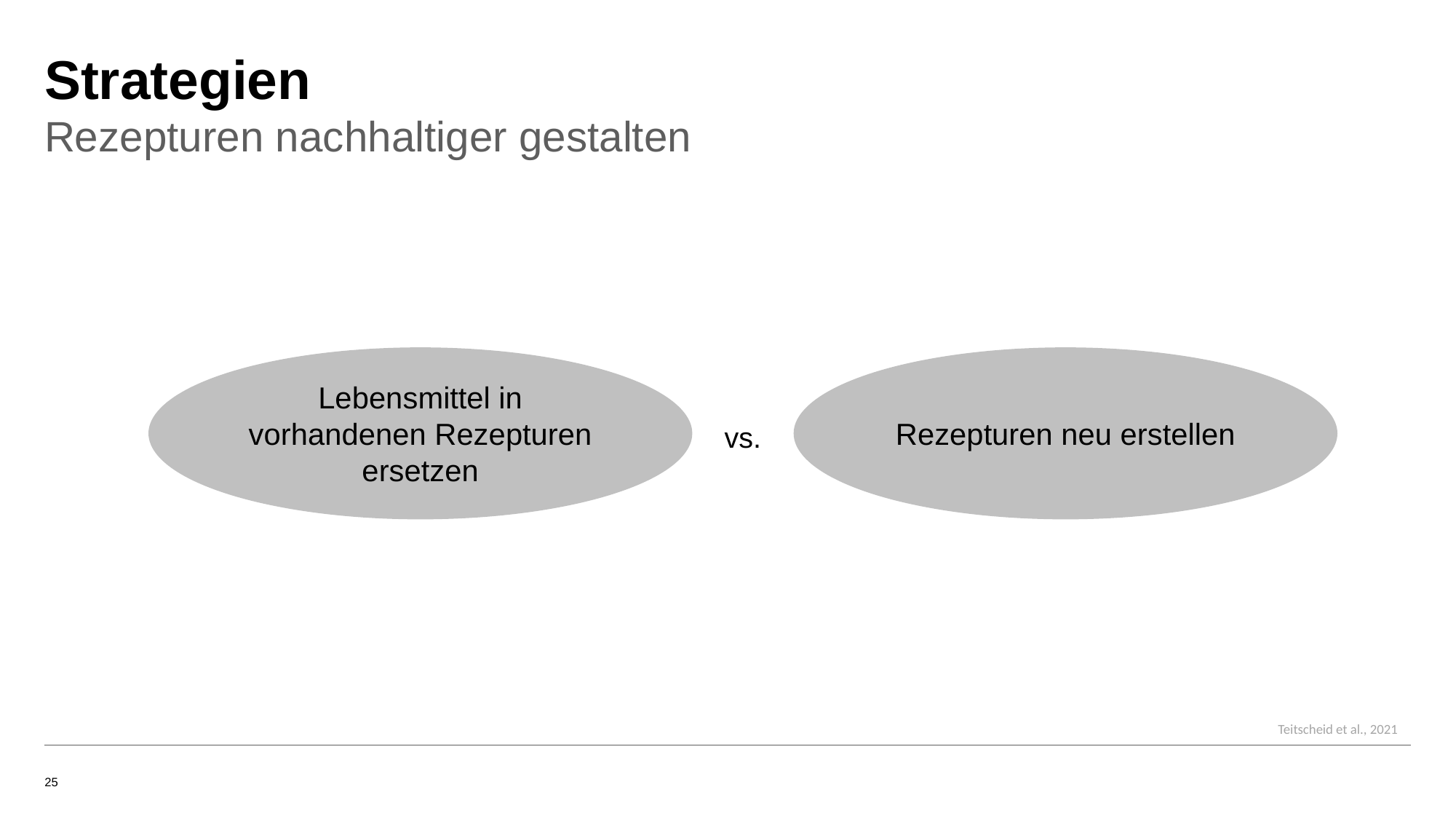

# Strategien
Rezepturen nachhaltiger gestalten
Lebensmittel in vorhandenen Rezepturen ersetzen
Rezepturen neu erstellen
vs.
Teitscheid et al., 2021